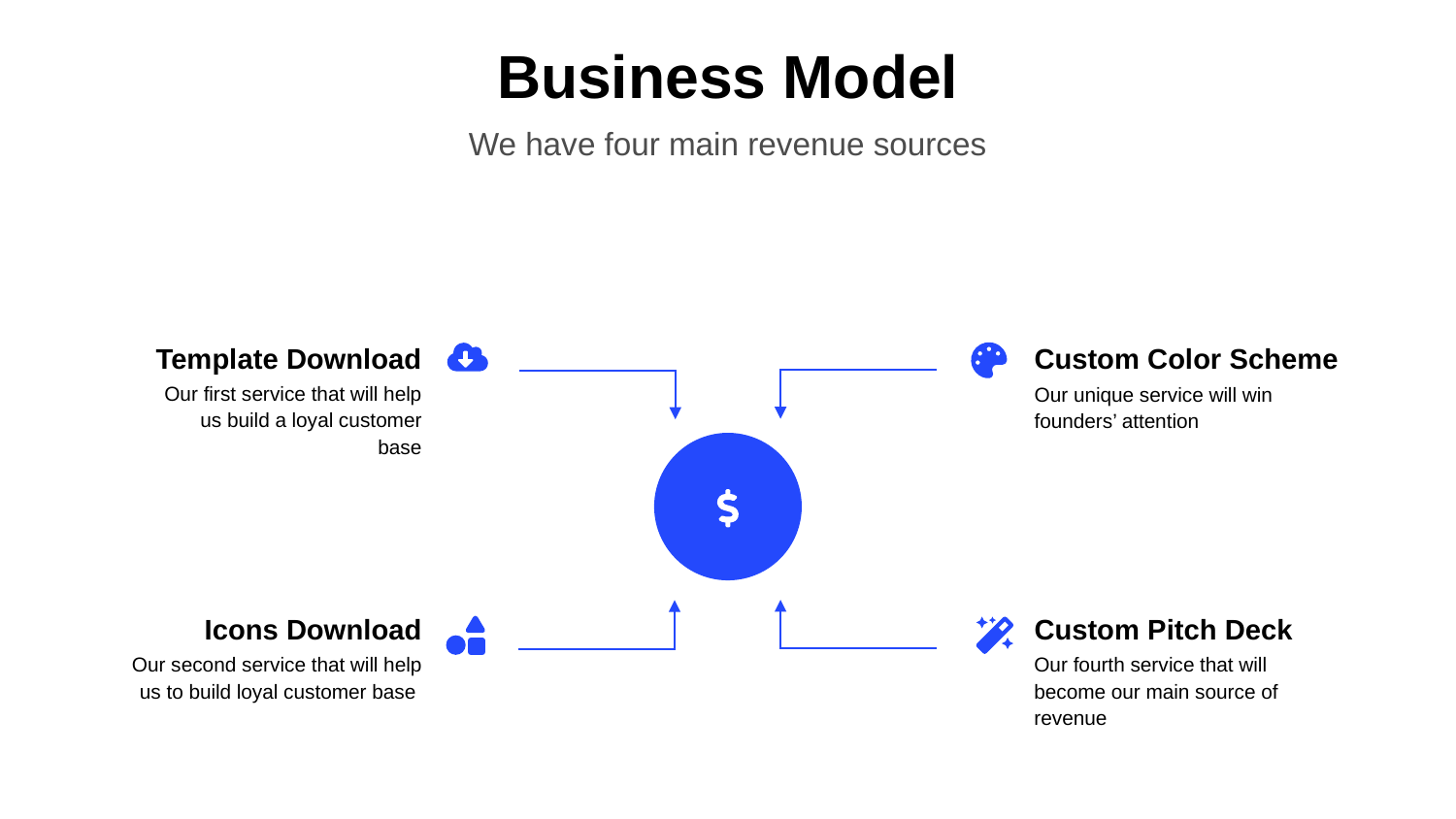

# Business Model
We have four main revenue sources
Template Download
Custom Color Scheme

Our first service that will help us build a loyal customer base
Our unique service will win founders’ attention

Icons Download
Custom Pitch Deck

Our second service that will help us to build loyal customer base
Our fourth service that will become our main source of revenue